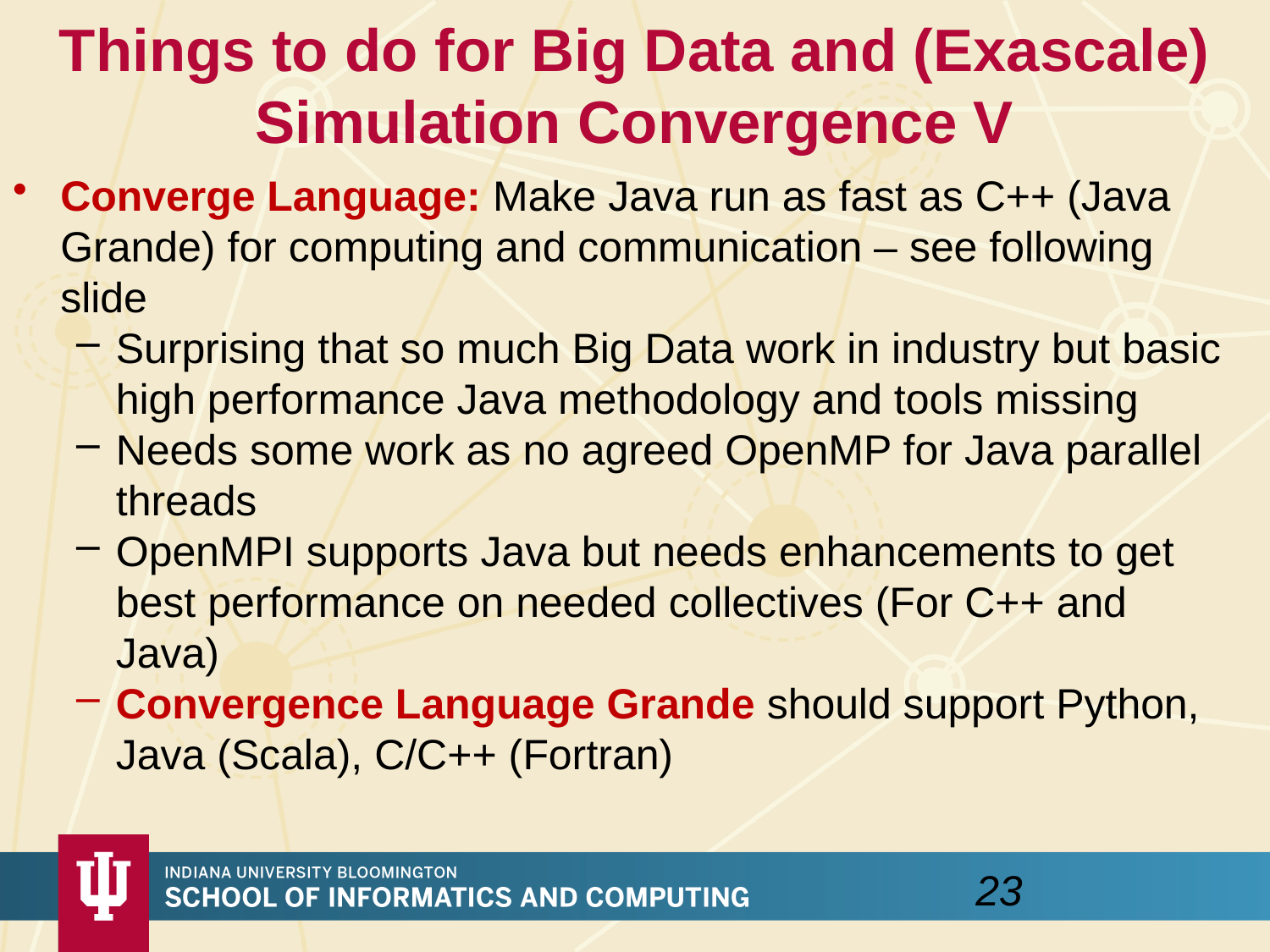

# Things to do for Big Data and (Exascale) Simulation Convergence V
Converge Language: Make Java run as fast as C++ (Java Grande) for computing and communication – see following slide
Surprising that so much Big Data work in industry but basic high performance Java methodology and tools missing
Needs some work as no agreed OpenMP for Java parallel threads
OpenMPI supports Java but needs enhancements to get best performance on needed collectives (For C++ and Java)
Convergence Language Grande should support Python, Java (Scala), C/C++ (Fortran)

23